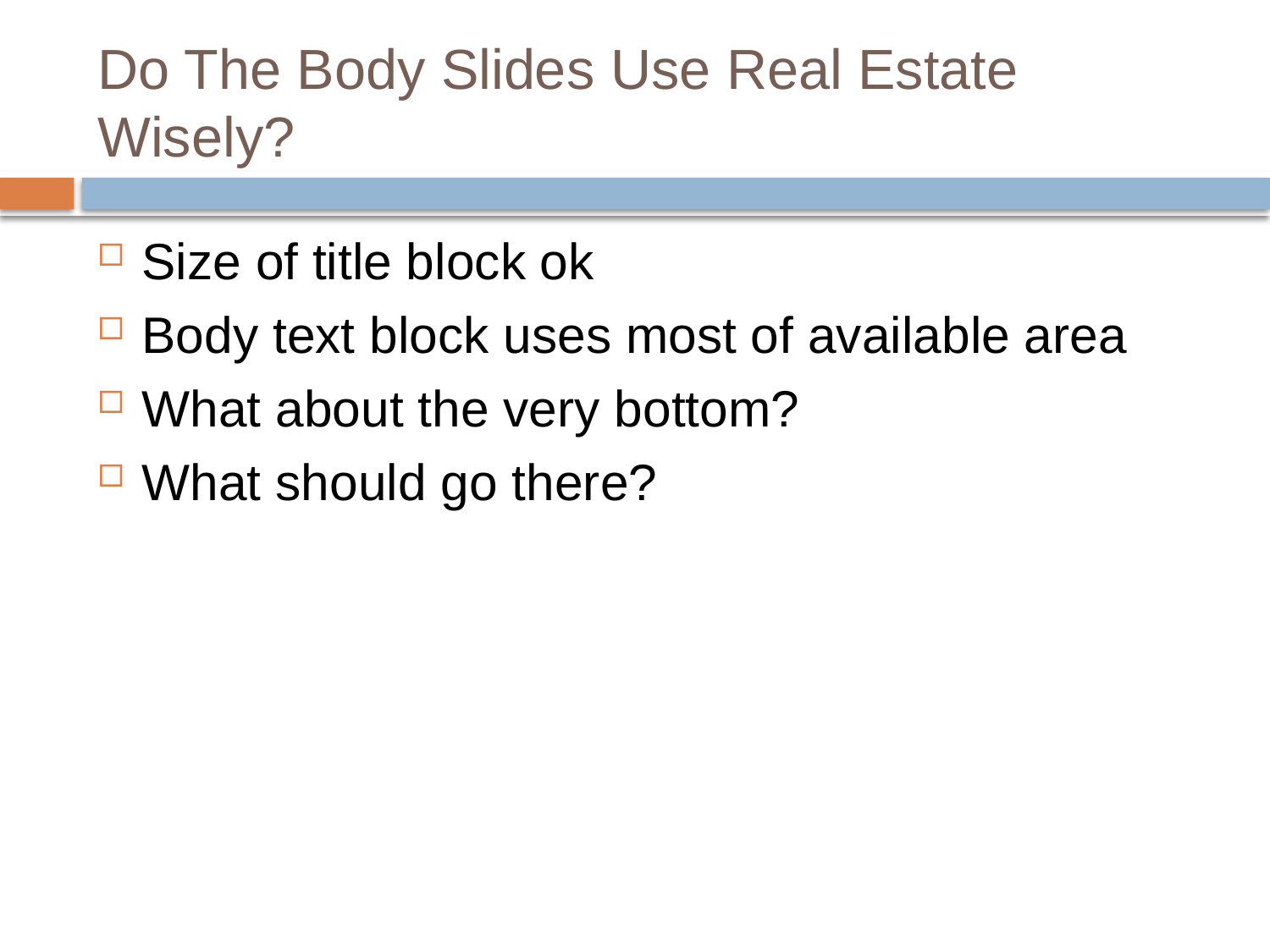

# Do The Body Slides Use Real Estate Wisely?
Size of title block ok
Body text block uses most of available area
What about the very bottom?
What should go there?